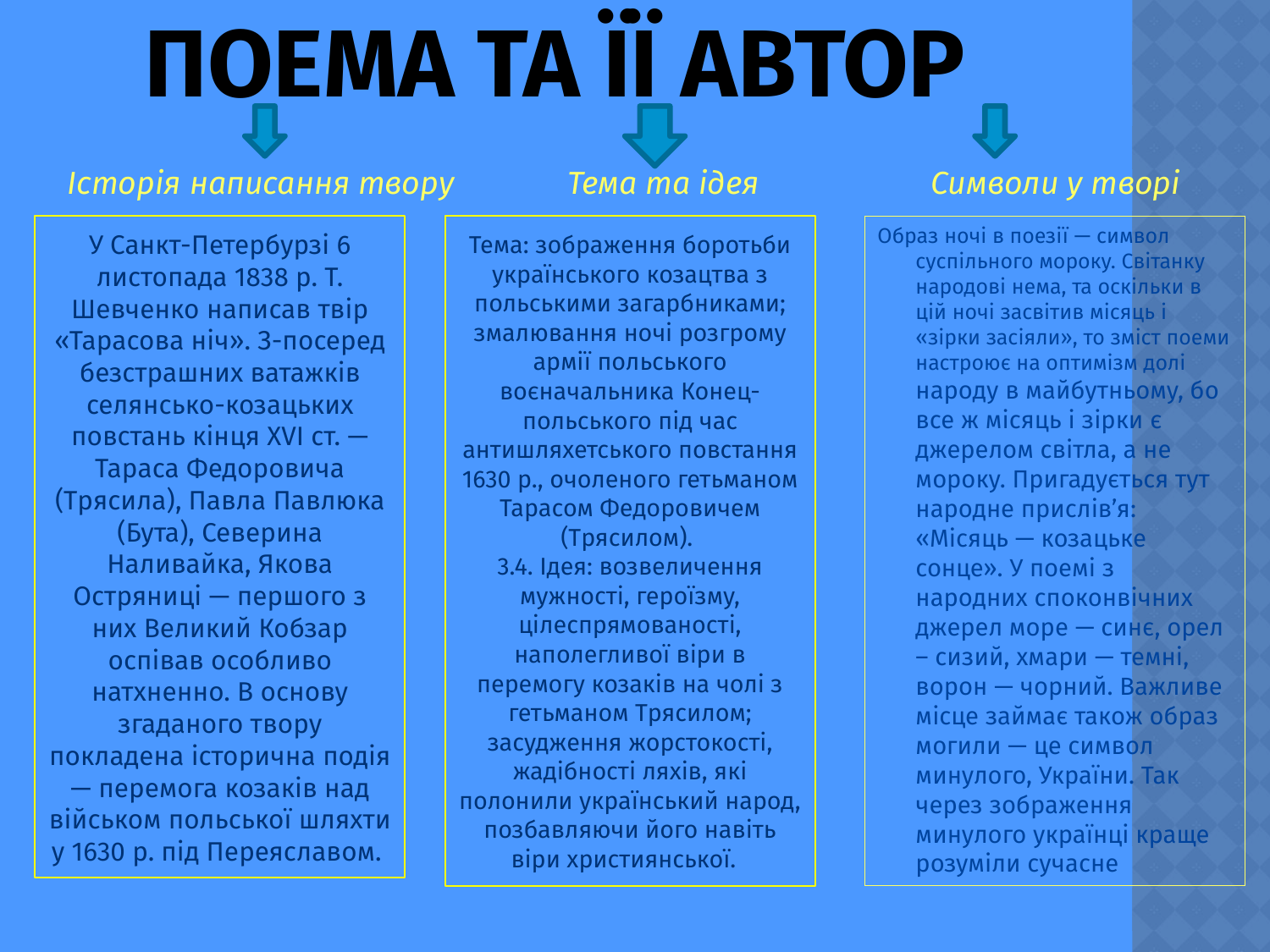

# Поема та її автор

Історія написання твору
Тема та ідея
Символи у творі
У Санкт-Петербурзі 6 листопада 1838 р. Т. Шевченко написав твір «Тарасова ніч». З-посеред безстрашних ватажків селянсько-козацьких повстань кінця XVI ст. — Тараса Федоровича (Трясила), Павла Павлюка (Бута), Северина Наливайка, Якова Остряниці — першого з них Великий Кобзар оспівав особливо натхненно. В основу згаданого твору покладена історична подія — перемога козаків над військом польської шляхти у 1630 р. під Переяславом.
Тема: зображення боротьби українського козацтва з польськими загарбниками; змалювання ночі розгрому армії польського воєначальника Конец-польського під час антишляхетського повстання 1630 р., очоленого гетьманом Тарасом Федоровичем (Трясилом). 
3.4. Ідея: возвеличення мужності, героїзму, цілеспрямованості, наполегливої віри в перемогу козаків на чолі з гетьманом Трясилом; засудження жорстокості, жадібності ляхів, які полонили український народ, позбавляючи його навіть віри християнської.
Образ ночі в поезії — символ суспільного мороку. Світанку народові нема, та оскільки в цій ночі засвітив місяць і «зірки засіяли», то зміст поеми настроює на оптимізм долі народу в майбутньому, бо все ж місяць і зірки є джерелом світла, а не мороку. Пригадується тут народне прислів’я: «Місяць — козацьке сонце». У поемі з народних споконвічних джерел море — синє, орел – сизий, хмари — темні, ворон — чорний. Важливе місце займає також образ могили — це символ минулого, України. Так через зображення минулого українці краще розуміли сучасне